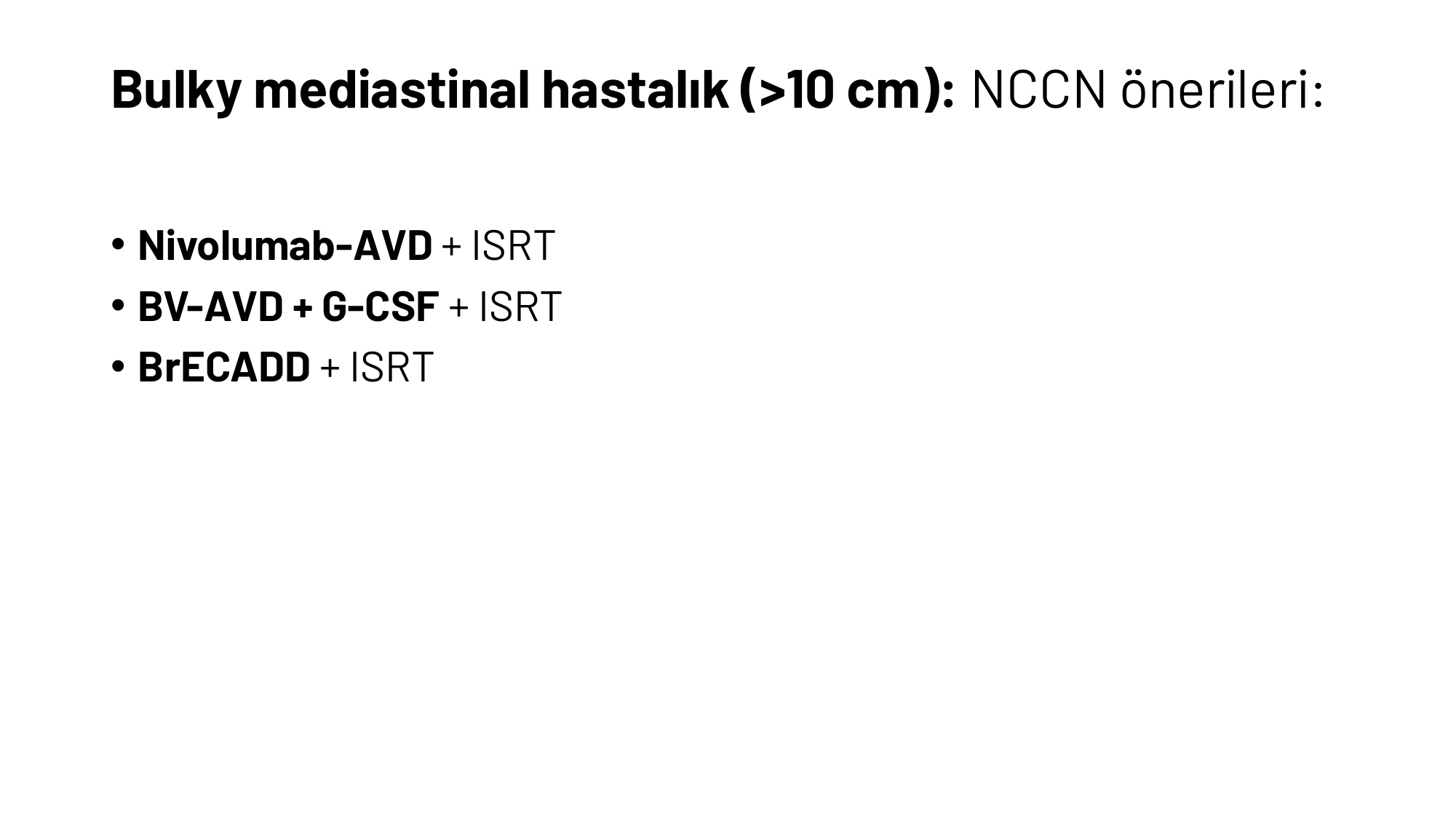

# Bulky mediastinal hastalık (>10 cm): NCCN önerileri:
Nivolumab-AVD + ISRT
BV-AVD + G-CSF + ISRT
BrECADD + ISRT